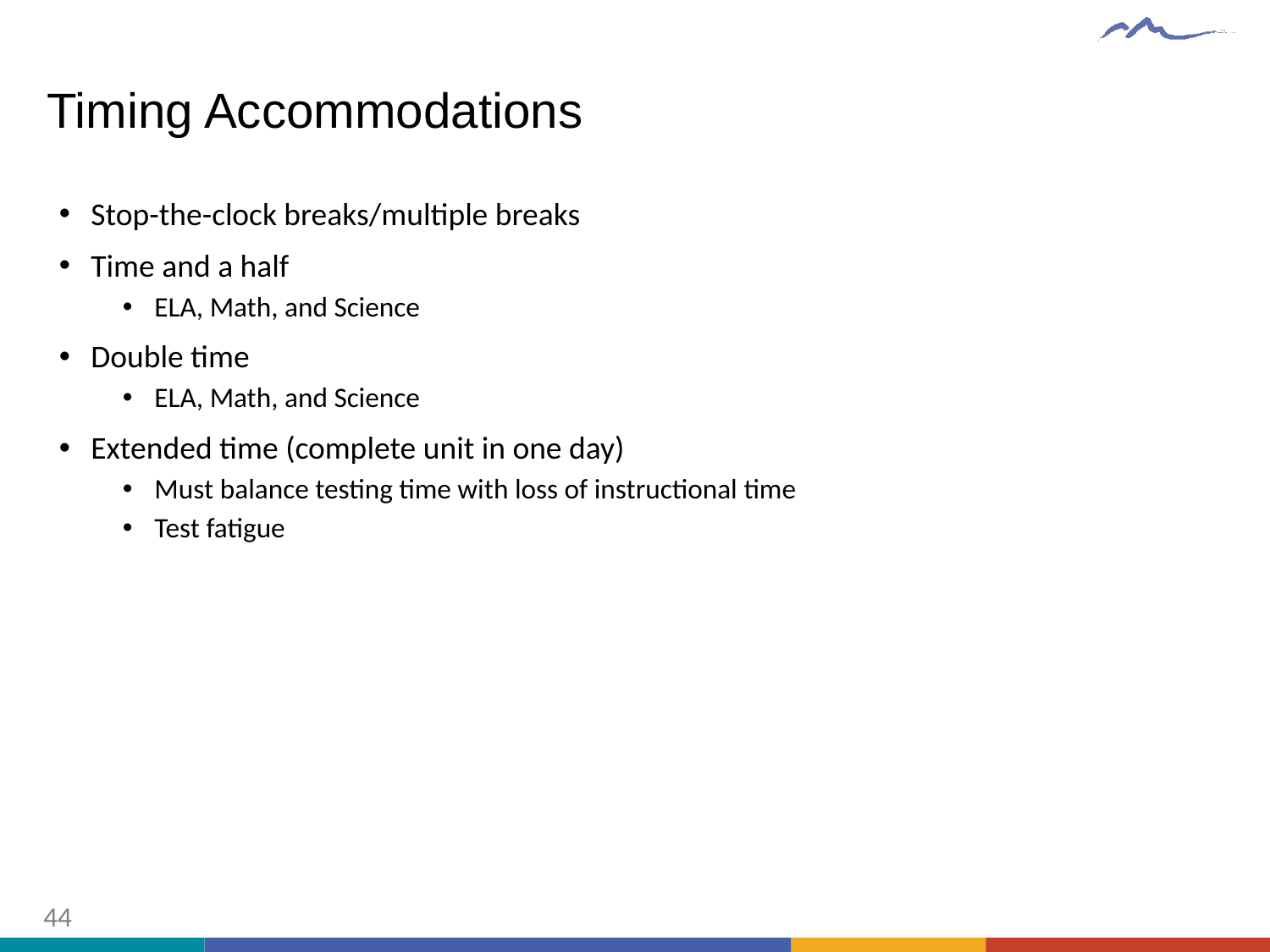

# Timing Accommodations
Stop-the-clock breaks/multiple breaks
Time and a half
ELA, Math, and Science
Double time
ELA, Math, and Science
Extended time (complete unit in one day)
Must balance testing time with loss of instructional time
Test fatigue
44